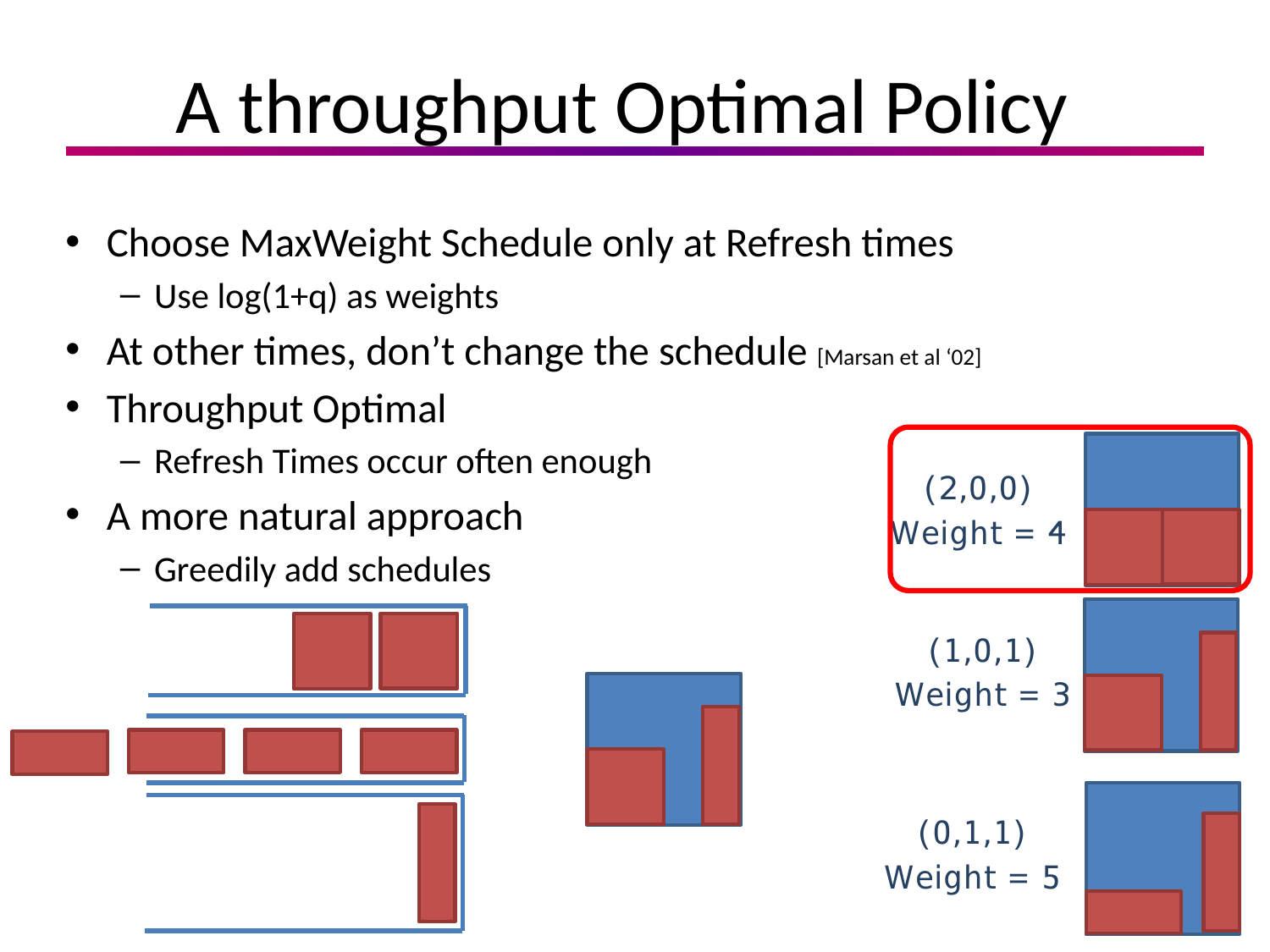

# A throughput Optimal Policy
Choose MaxWeight Schedule only at Refresh times
Use log(1+q) as weights
At other times, don’t change the schedule [Marsan et al ‘02]
Throughput Optimal
Refresh Times occur often enough
A more natural approach
Greedily add schedules

(2,0,0)
Weight = 4

(1,0,1)
Weight = 3

(0,1,1)
Weight = 5